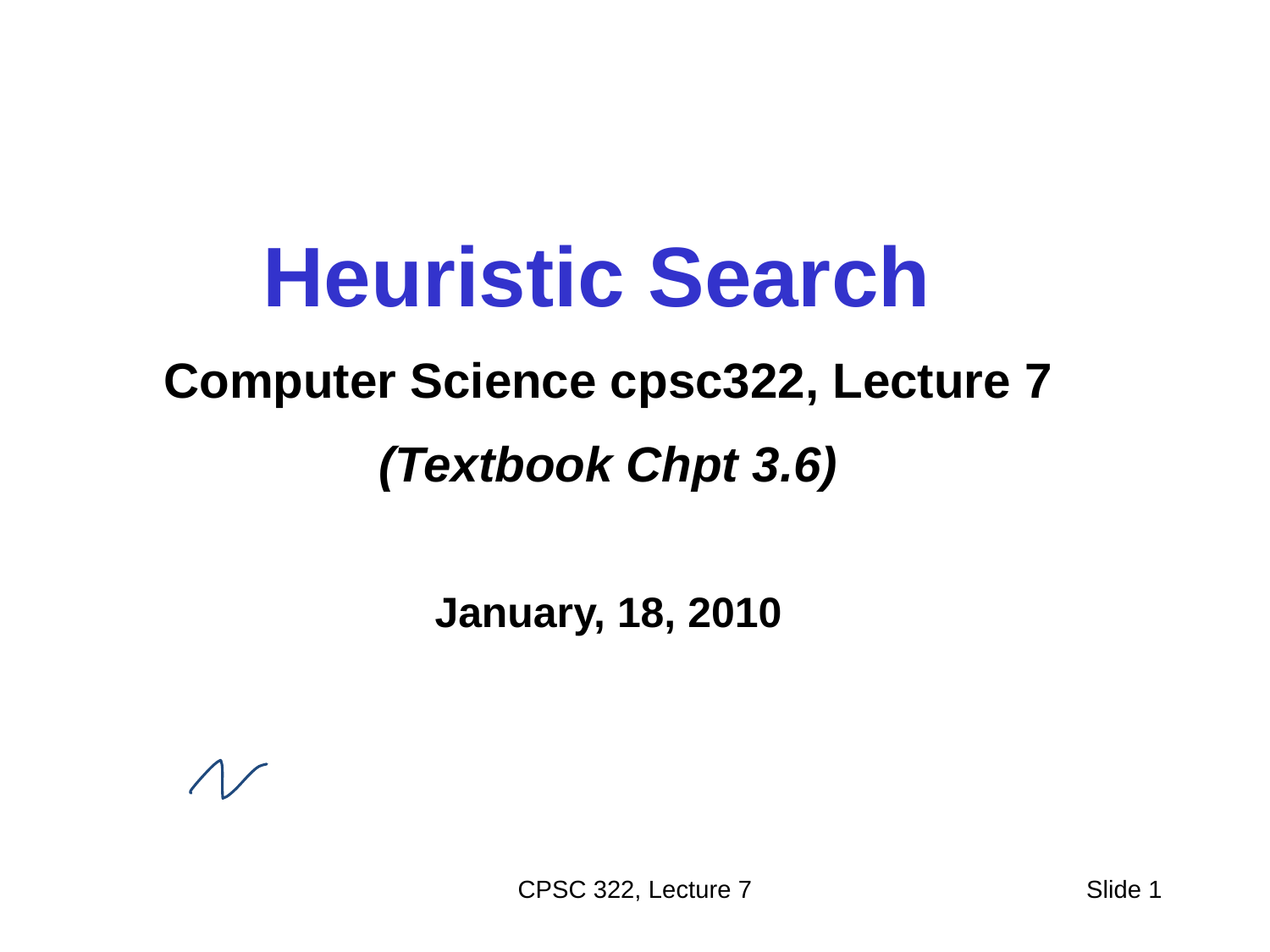

Heuristic Search
Computer Science cpsc322, Lecture 7
(Textbook Chpt 3.6)

January, 18, 2010
CPSC 322, Lecture 7
Slide 1